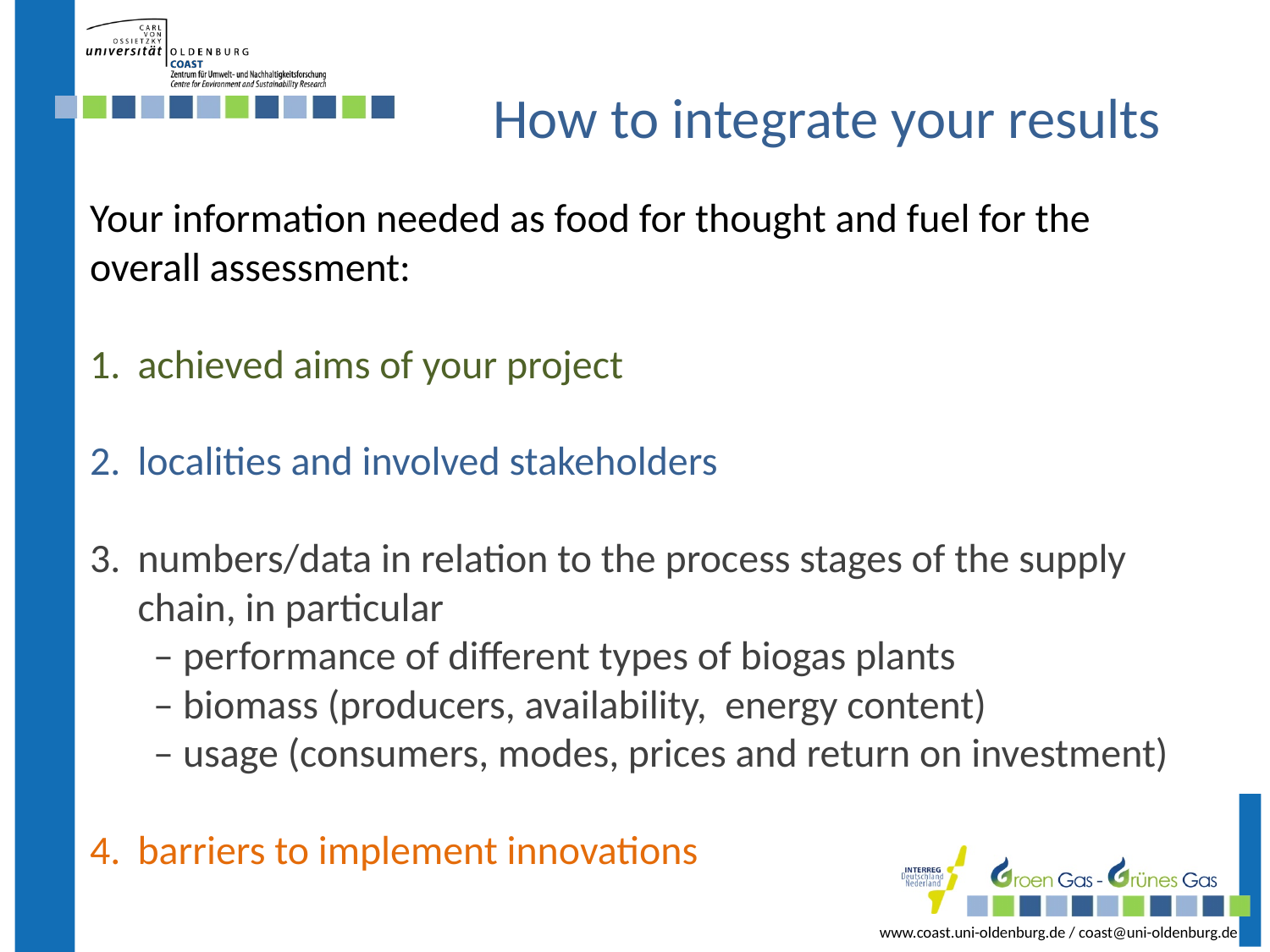

How to integrate your results
Your information needed as food for thought and fuel for the overall assessment:

achieved aims of your project

localities and involved stakeholders

numbers/data in relation to the process stages of the supply chain, in particular
– performance of different types of biogas plants
– biomass (producers, availability,  energy content)
– usage (consumers, modes, prices and return on investment)

barriers to implement innovations